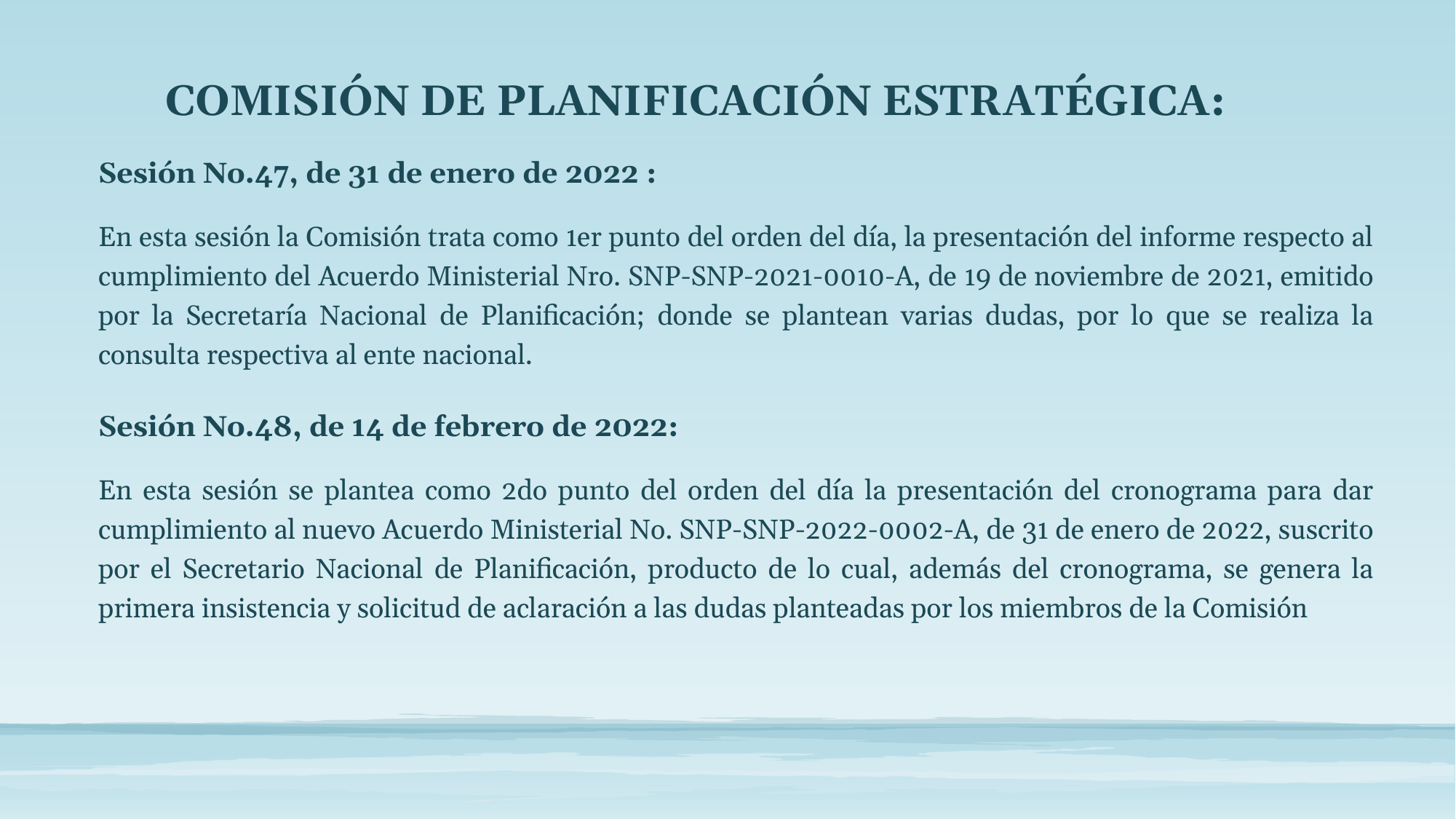

# COMISIÓN DE PLANIFICACIÓN ESTRATÉGICA:
Sesión No.47, de 31 de enero de 2022 :
En esta sesión la Comisión trata como 1er punto del orden del día, la presentación del informe respecto al cumplimiento del Acuerdo Ministerial Nro. SNP-SNP-2021-0010-A, de 19 de noviembre de 2021, emitido por la Secretaría Nacional de Planificación; donde se plantean varias dudas, por lo que se realiza la consulta respectiva al ente nacional.
Sesión No.48, de 14 de febrero de 2022:
En esta sesión se plantea como 2do punto del orden del día la presentación del cronograma para dar cumplimiento al nuevo Acuerdo Ministerial No. SNP-SNP-2022-0002-A, de 31 de enero de 2022, suscrito por el Secretario Nacional de Planificación, producto de lo cual, además del cronograma, se genera la primera insistencia y solicitud de aclaración a las dudas planteadas por los miembros de la Comisión